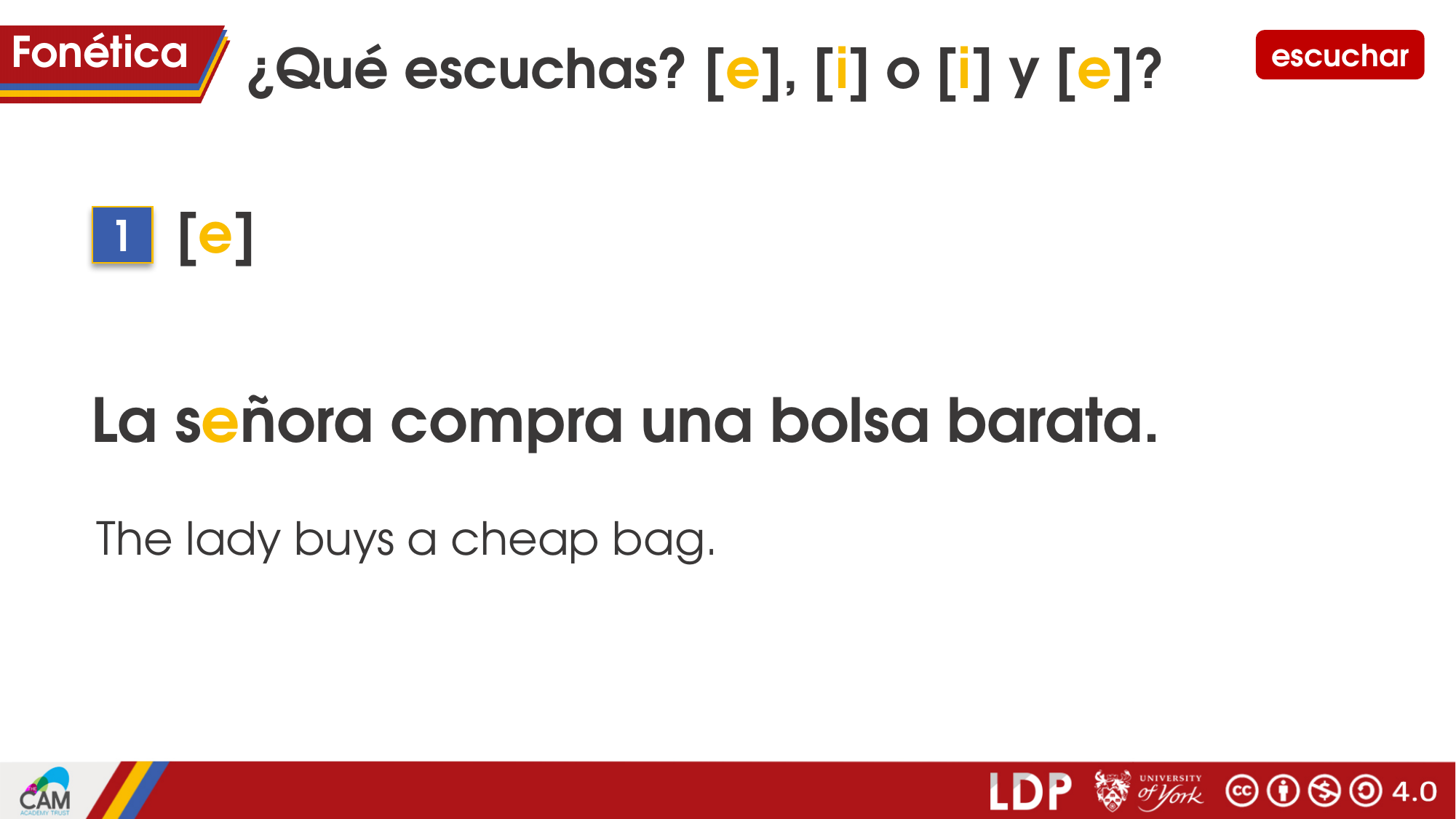

# Fonética
¿Qué escuchas? [e], [i] o [i] y [e]?
escuchar
[e]
1

La señora compra una bolsa barata.
The lady buys a cheap bag.